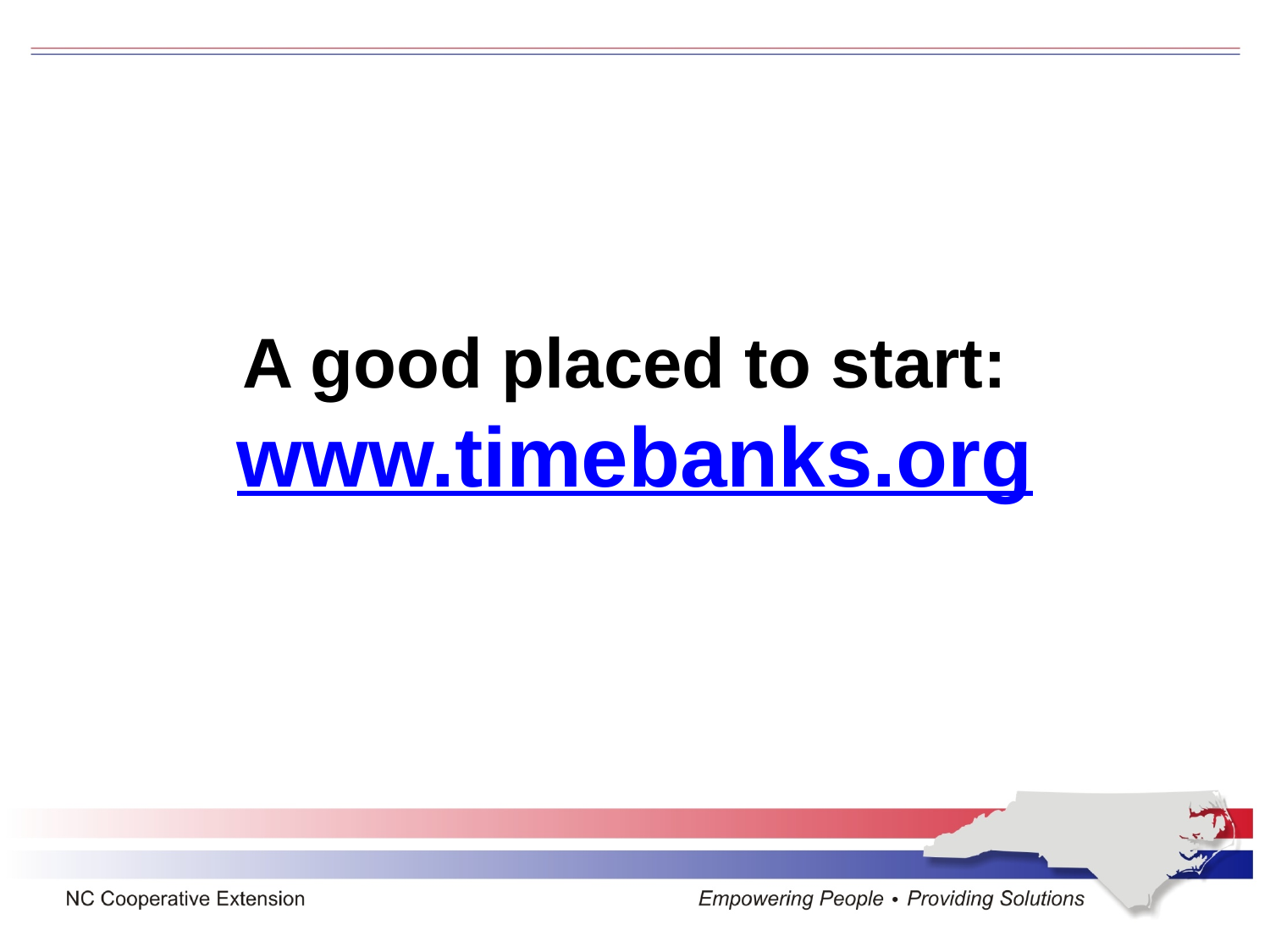

# A good placed to start: www.timebanks.org